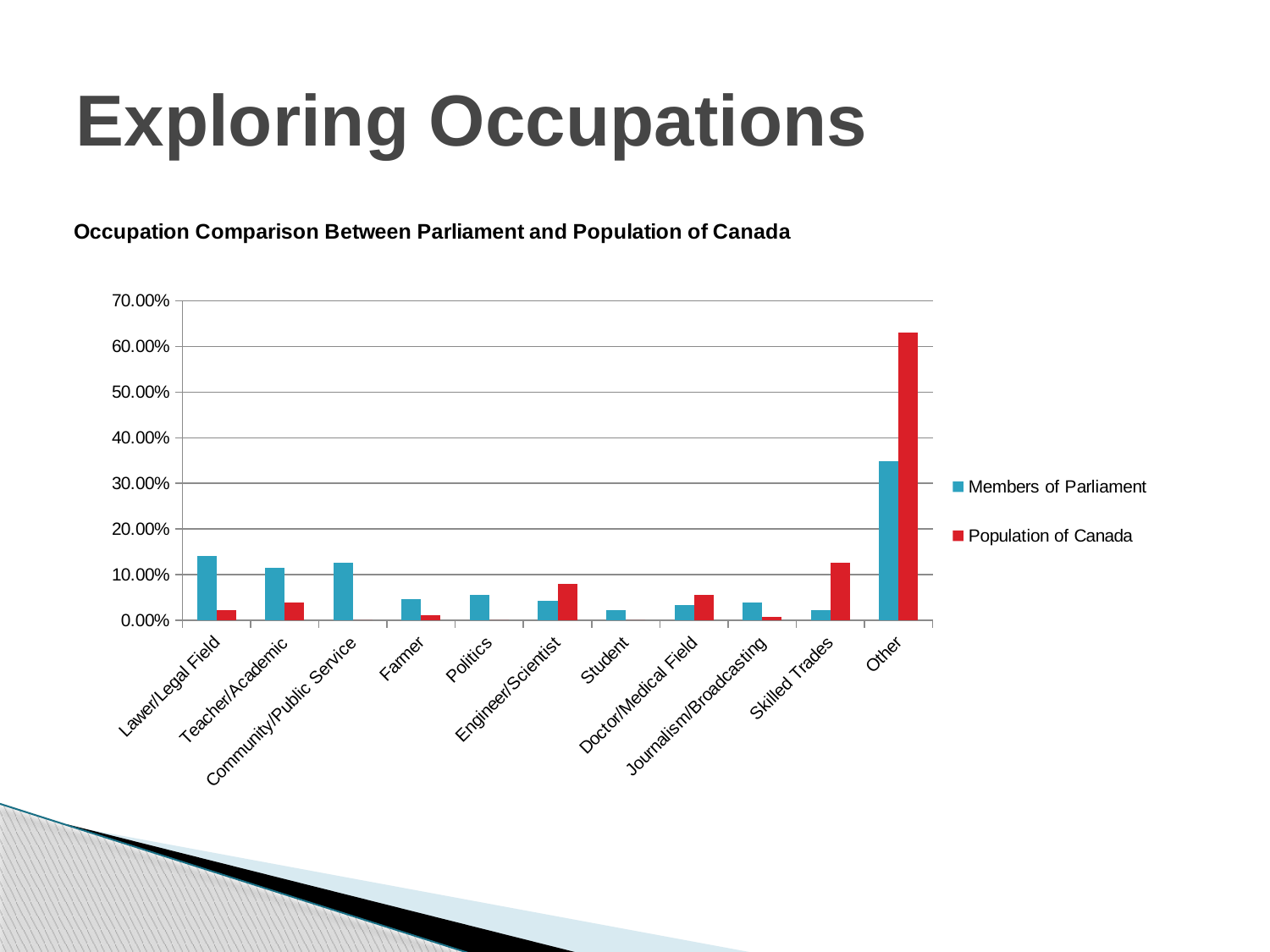

# Exploring Occupations

### Chart: Occupation Comparison Between Parliament and Population of Canada

| Category | Members of Parliament | Population of Canada |
|---|---|---|
| Lawer/Legal Field | 0.1414 | 0.0222 |
| Teacher/Academic | 0.1151 | 0.0396 |
| Community/Public Service | 0.125 | 0.0 |
| Farmer | 0.0461 | 0.0118 |
| Politics | 0.056 | 0.0 |
| Engineer/Scientist | 0.0428 | 0.0804 |
| Student | 0.023 | 0.0 |
| Doctor/Medical Field | 0.0329 | 0.0564 |
| Journalism/Broadcasting | 0.0395 | 0.007 |
| Skilled Trades | 0.023 | 0.1252 |
| Other | 0.3487 | 0.6315 |